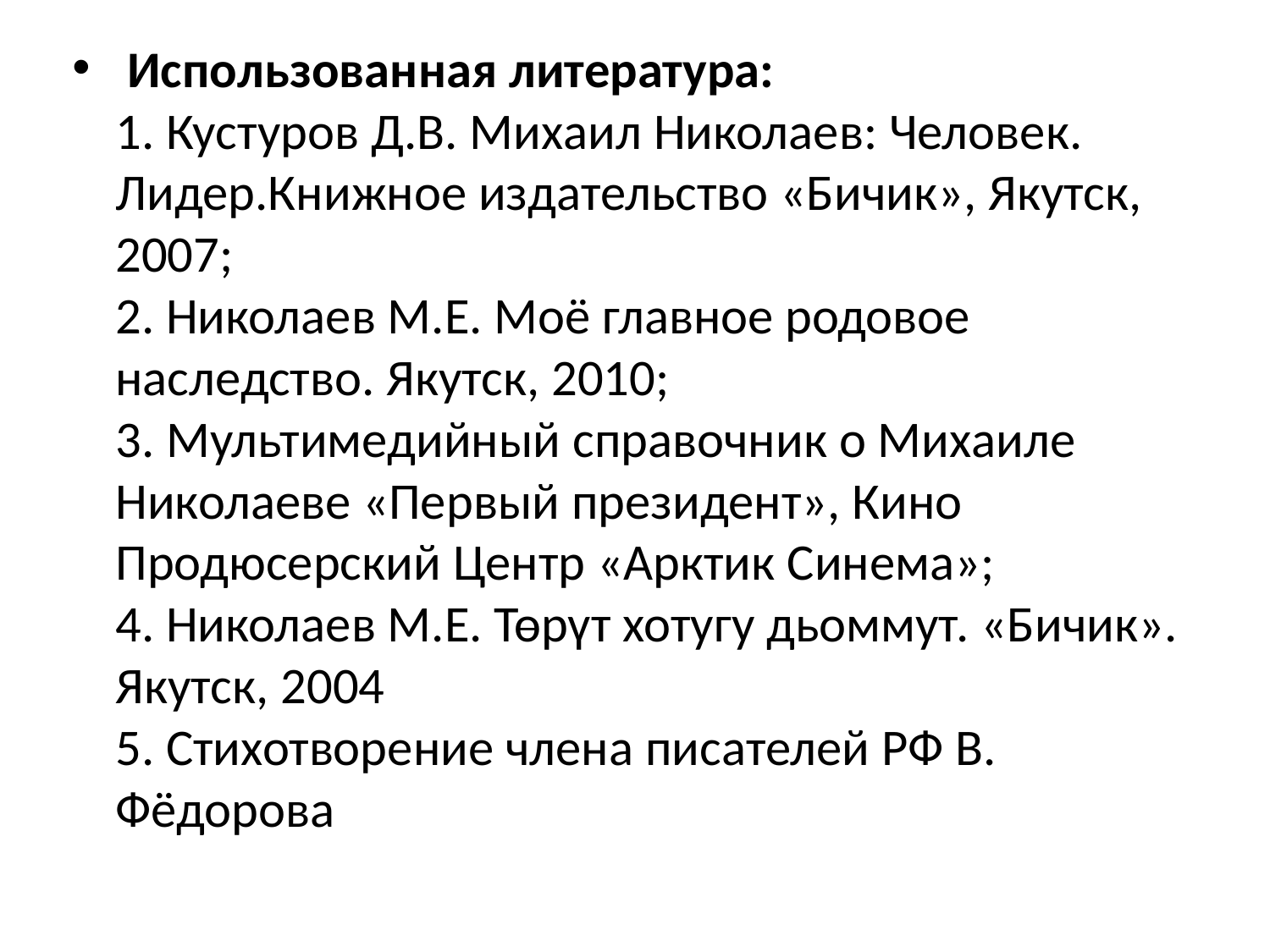

Использованная литература:
1. Кустуров Д.В. Михаил Николаев: Человек. Лидер.Книжное издательство «Бичик», Якутск, 2007;
2. Николаев М.Е. Моё главное родовое наследство. Якутск, 2010;
3. Мультимедийный справочник о Михаиле Николаеве «Первый президент», Кино Продюсерский Центр «Арктик Синема»;
4. Николаев М.Е. Төрүт хотугу дьоммут. «Бичик». Якутск, 2004
5. Стихотворение члена писателей РФ В. Фёдорова